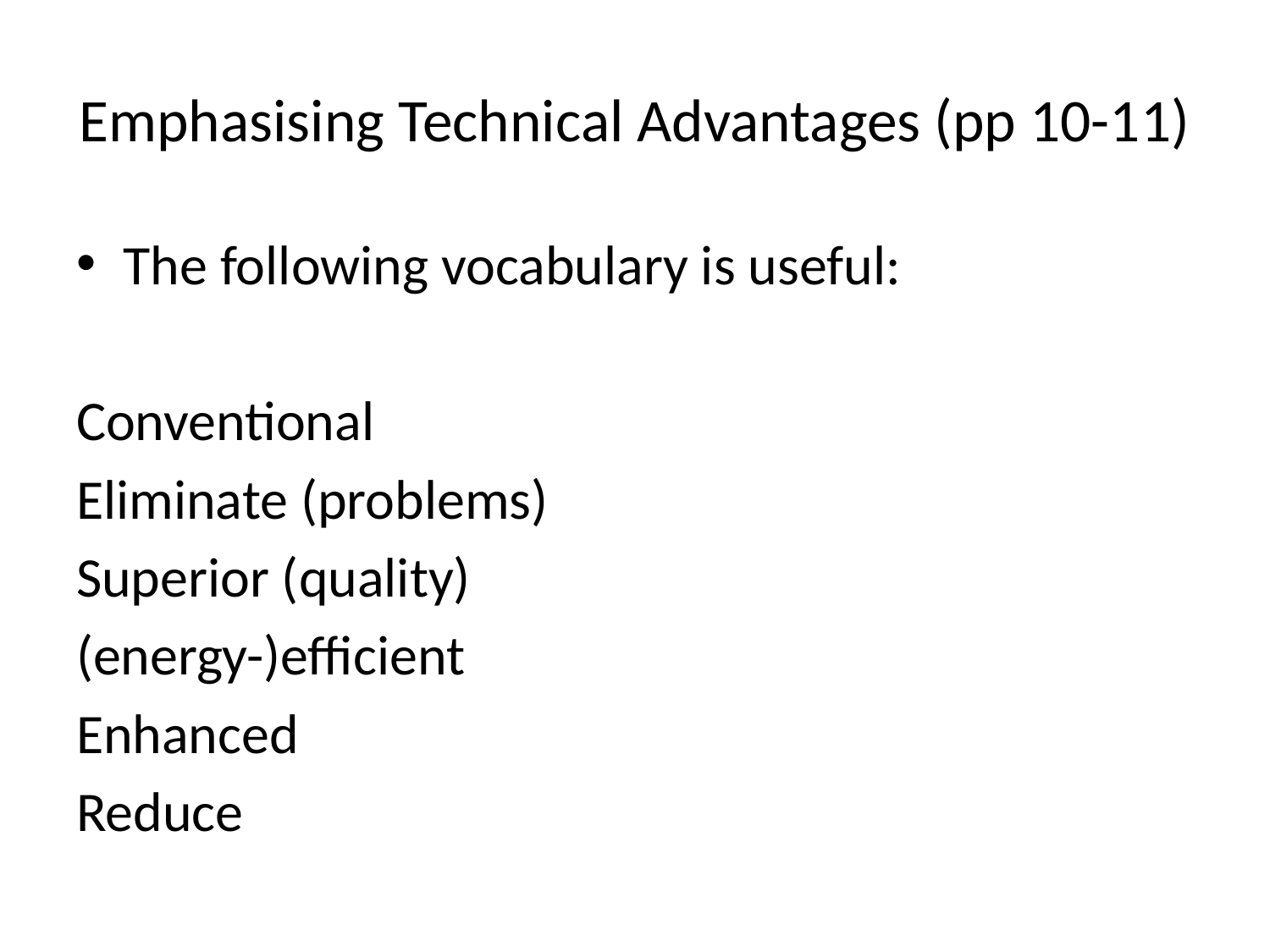

# Emphasising Technical Advantages (pp 10-11)
The following vocabulary is useful:

Conventional
Eliminate (problems)
Superior (quality)
(energy-)efficient
Enhanced
Reduce